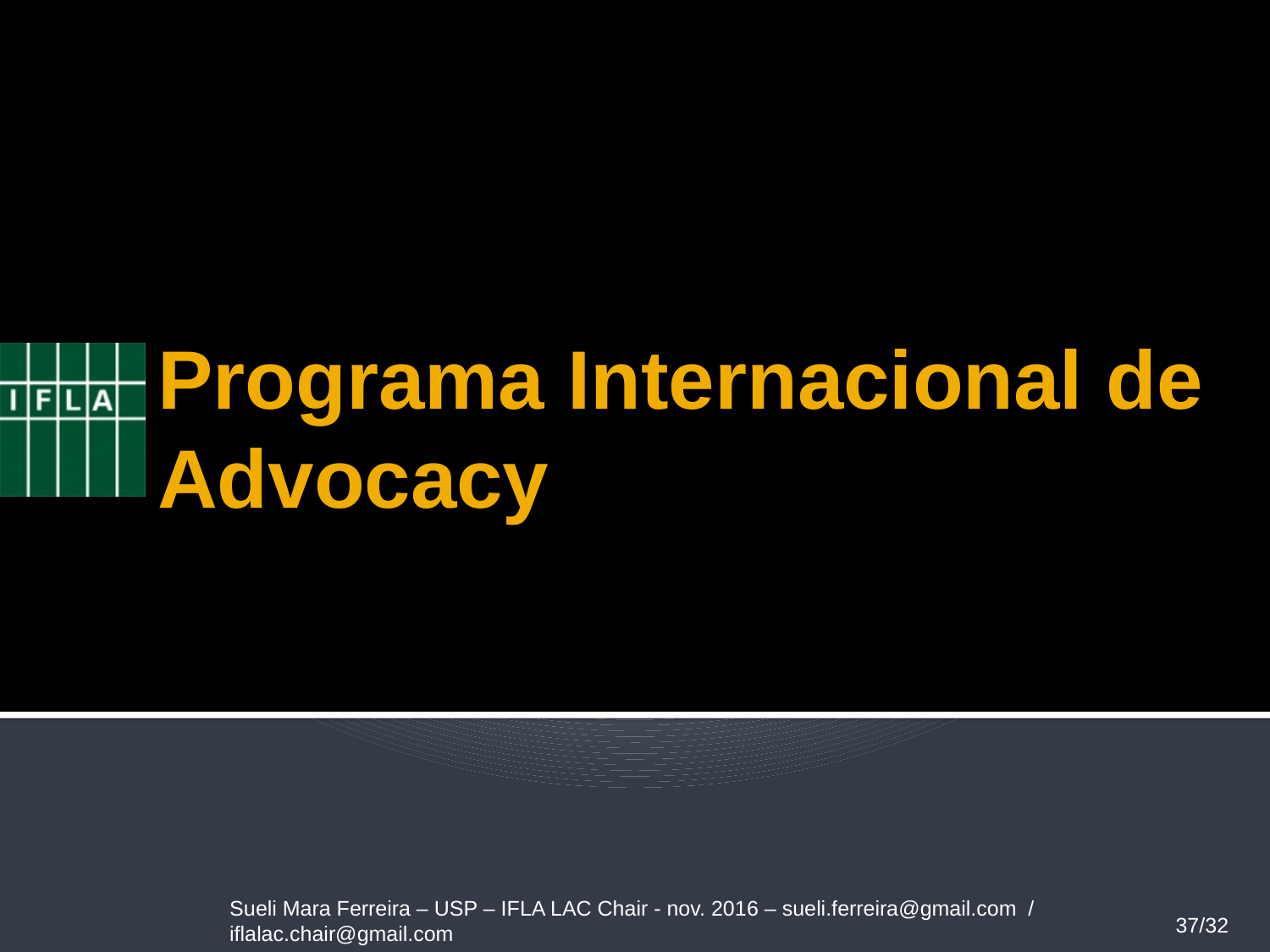

# Programa Internacional de Advocacy
Sueli Mara Ferreira – USP – IFLA LAC Chair - nov. 2016 – sueli.ferreira@gmail.com  /  iflalac.chair@gmail.com
37/32